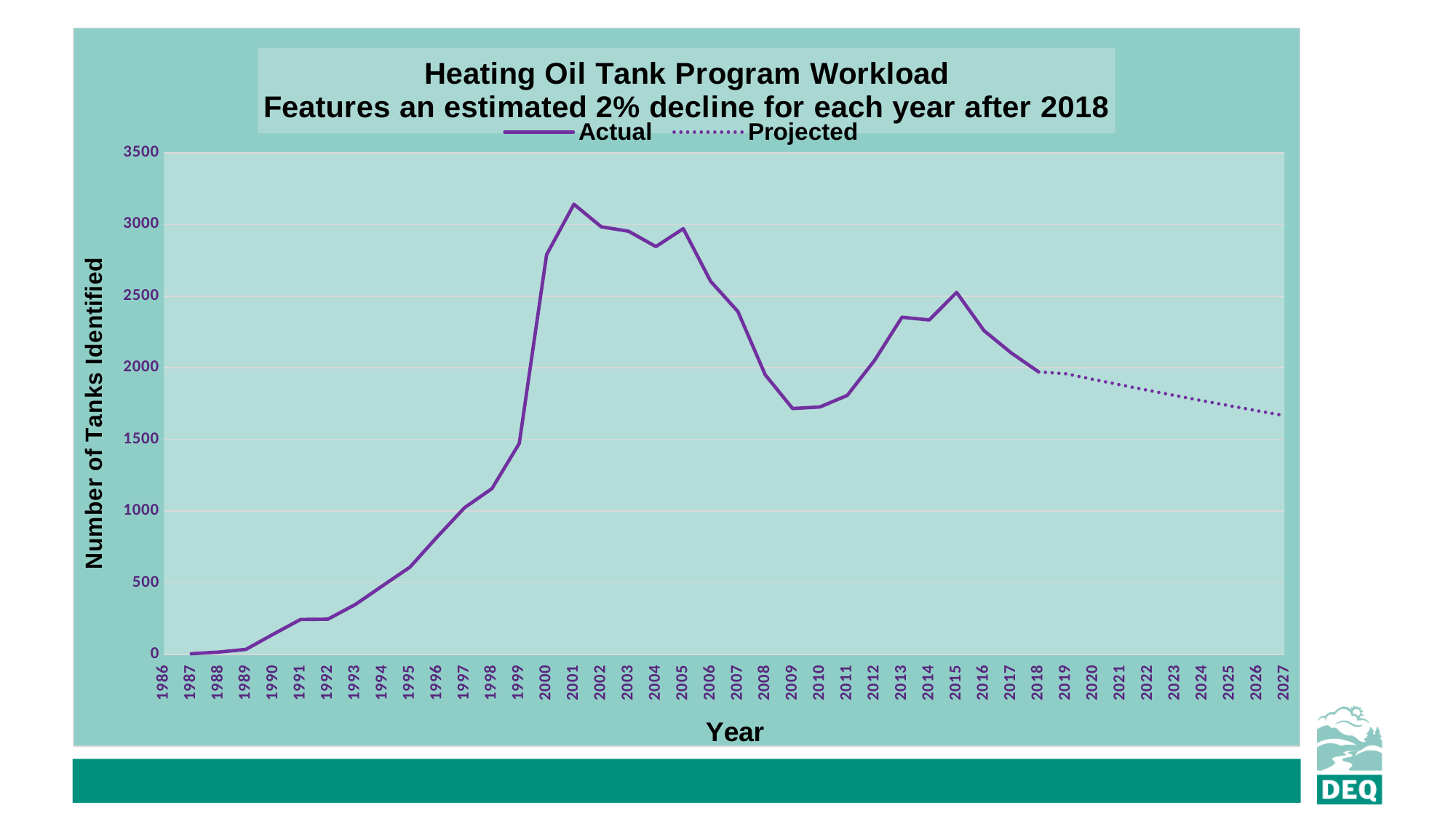

### Chart: Heating Oil Tank Program Workload
Features an estimated 2% decline for each year after 2018

| Category |  |  |
|---|---|---|